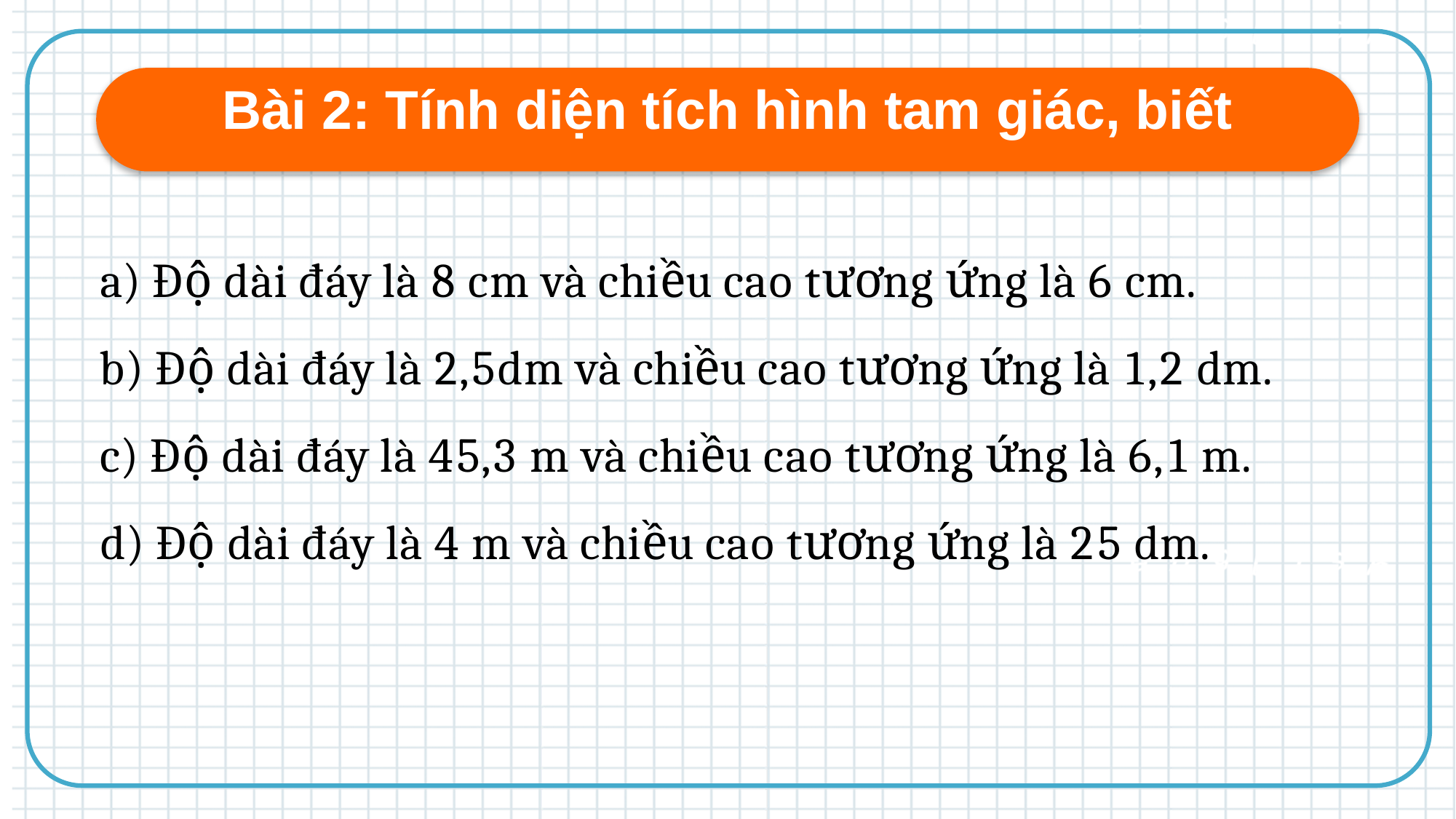

Bài 2: Tính diện tích hình tam giác, biết

a) Độ dài đáy là 8 cm và chiều cao tương ứng là 6 cm.
b) Độ dài đáy là 2,5dm và chiều cao tương ứng là 1,2 dm.
c) Độ dài đáy là 45,3 m và chiều cao tương ứng là 6,1 m.
d) Độ dài đáy là 4 m và chiều cao tương ứng là 25 dm.